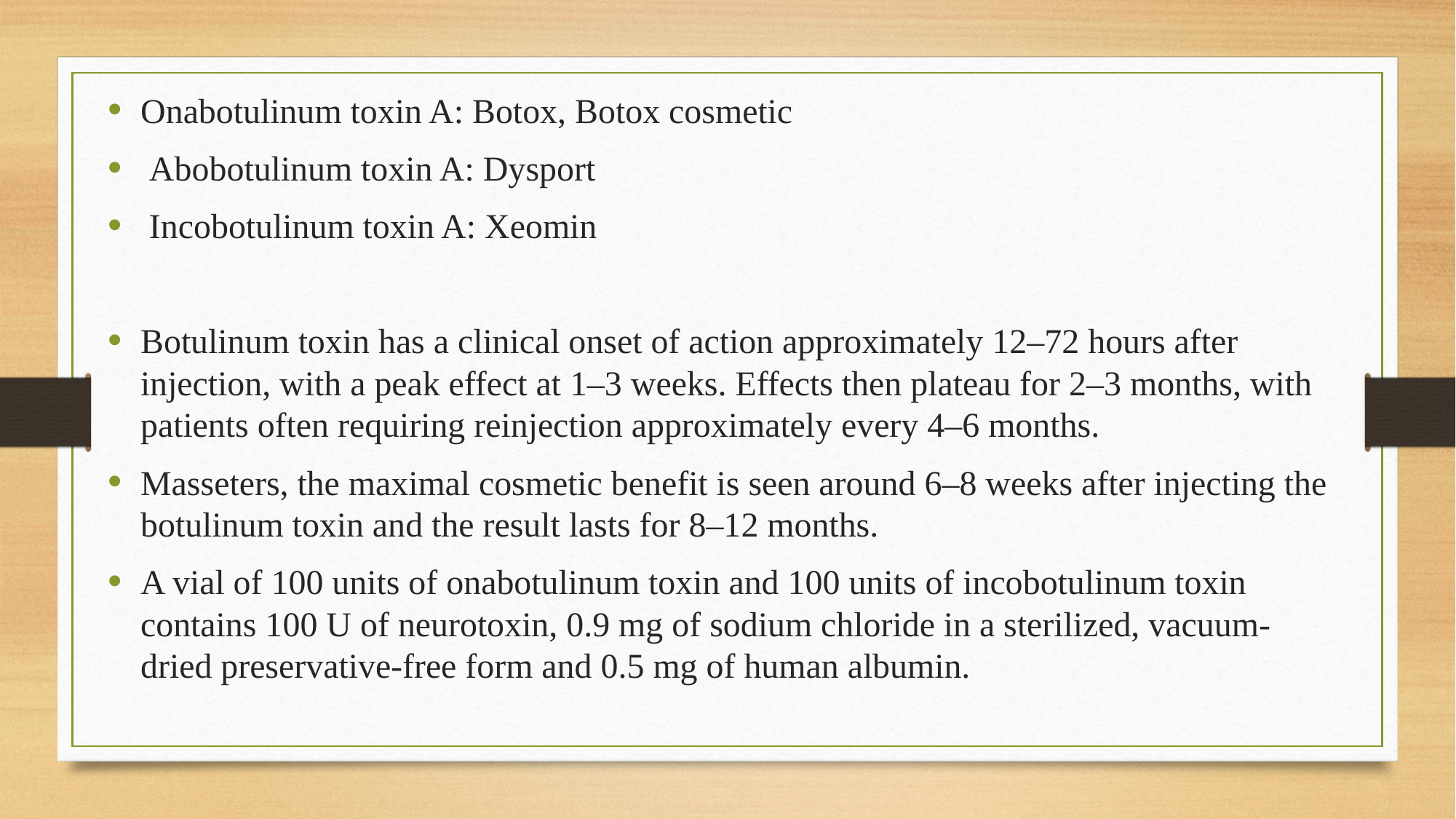

Onabotulinum toxin A: Botox, Botox cosmetic
 Abobotulinum toxin A: Dysport
 Incobotulinum toxin A: Xeomin

Botulinum toxin has a clinical onset of action approximately 12–72 hours after injection, with a peak effect at 1–3 weeks. Effects then plateau for 2–3 months, with patients often requiring reinjection approximately every 4–6 months.
Masseters, the maximal cosmetic benefit is seen around 6–8 weeks after injecting the botulinum toxin and the result lasts for 8–12 months.
A vial of 100 units of onabotulinum toxin and 100 units of incobotulinum toxin contains 100 U of neurotoxin, 0.9 mg of sodium chloride in a sterilized, vacuum-dried preservative-free form and 0.5 mg of human albumin.